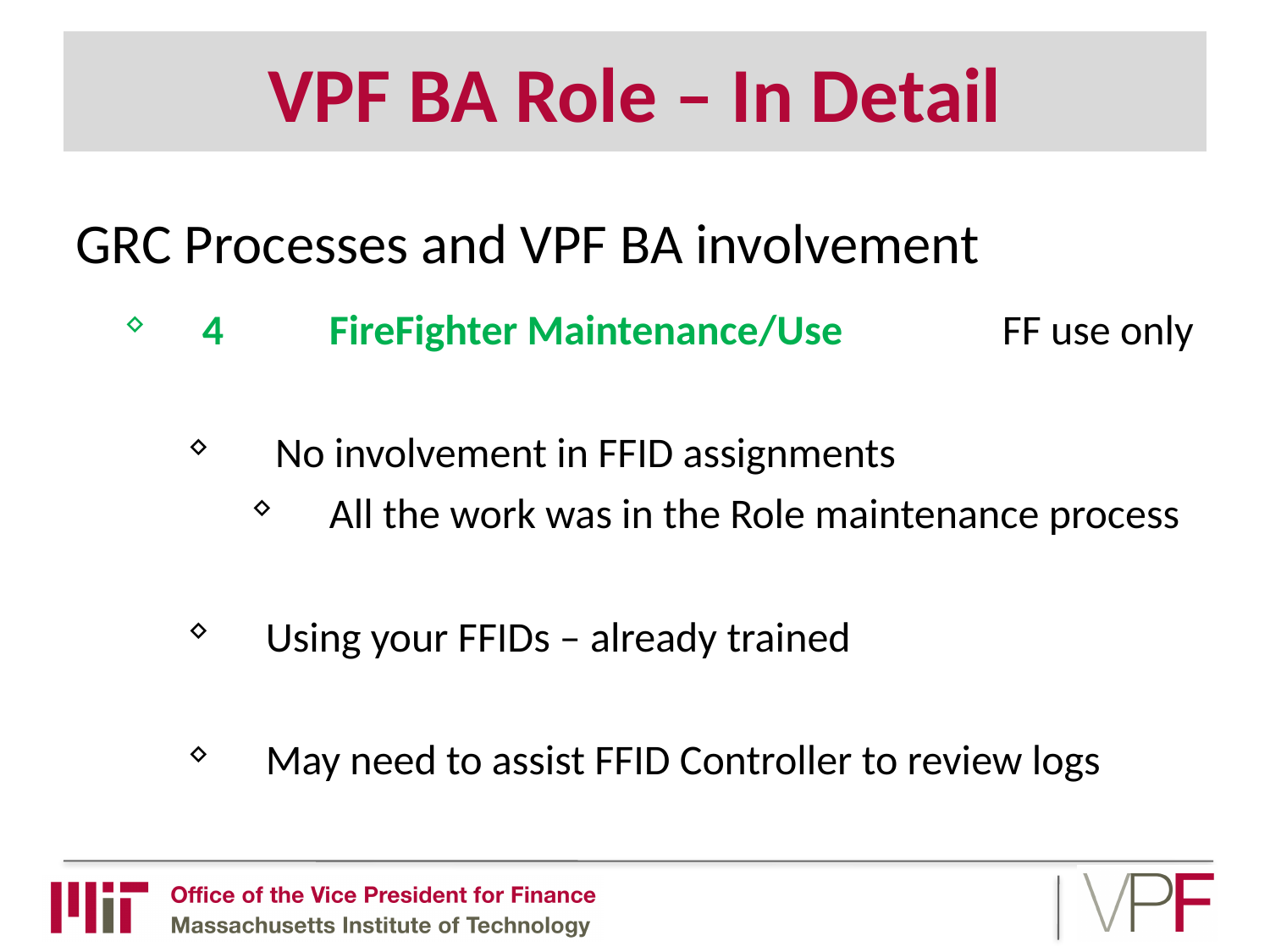

# VPF BA Role – In Detail
GRC Processes and VPF BA involvement

4	FireFighter Maintenance/Use	    FF use only

 No involvement in FFID assignments
All the work was in the Role maintenance process

Using your FFIDs – already trained

May need to assist FFID Controller to review logs